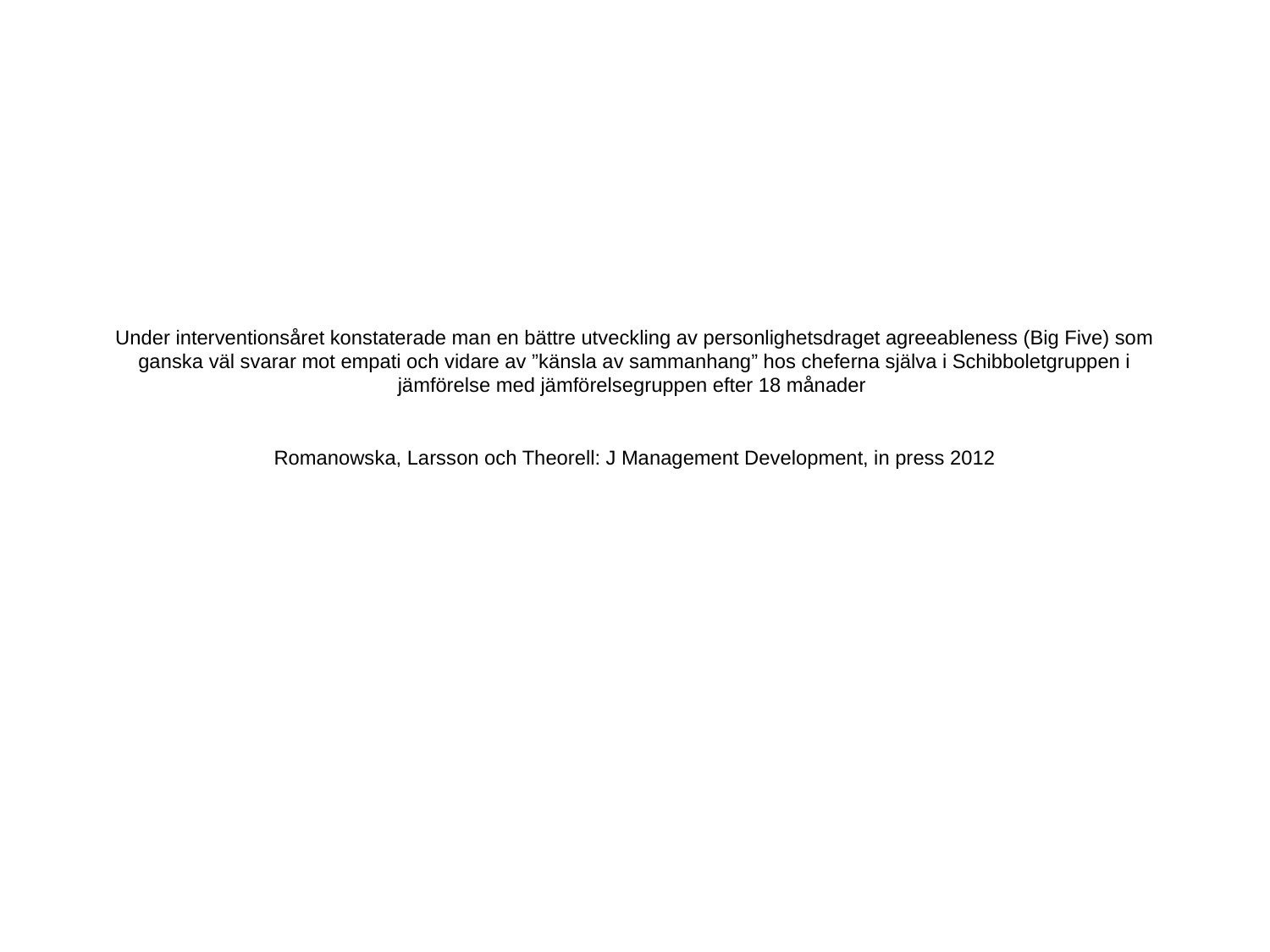

# Under interventionsåret konstaterade man en bättre utveckling av personlighetsdraget agreeableness (Big Five) som ganska väl svarar mot empati och vidare av ”känsla av sammanhang” hos cheferna själva i Schibboletgruppen i jämförelse med jämförelsegruppen efter 18 månader Romanowska, Larsson och Theorell: J Management Development, in press 2012